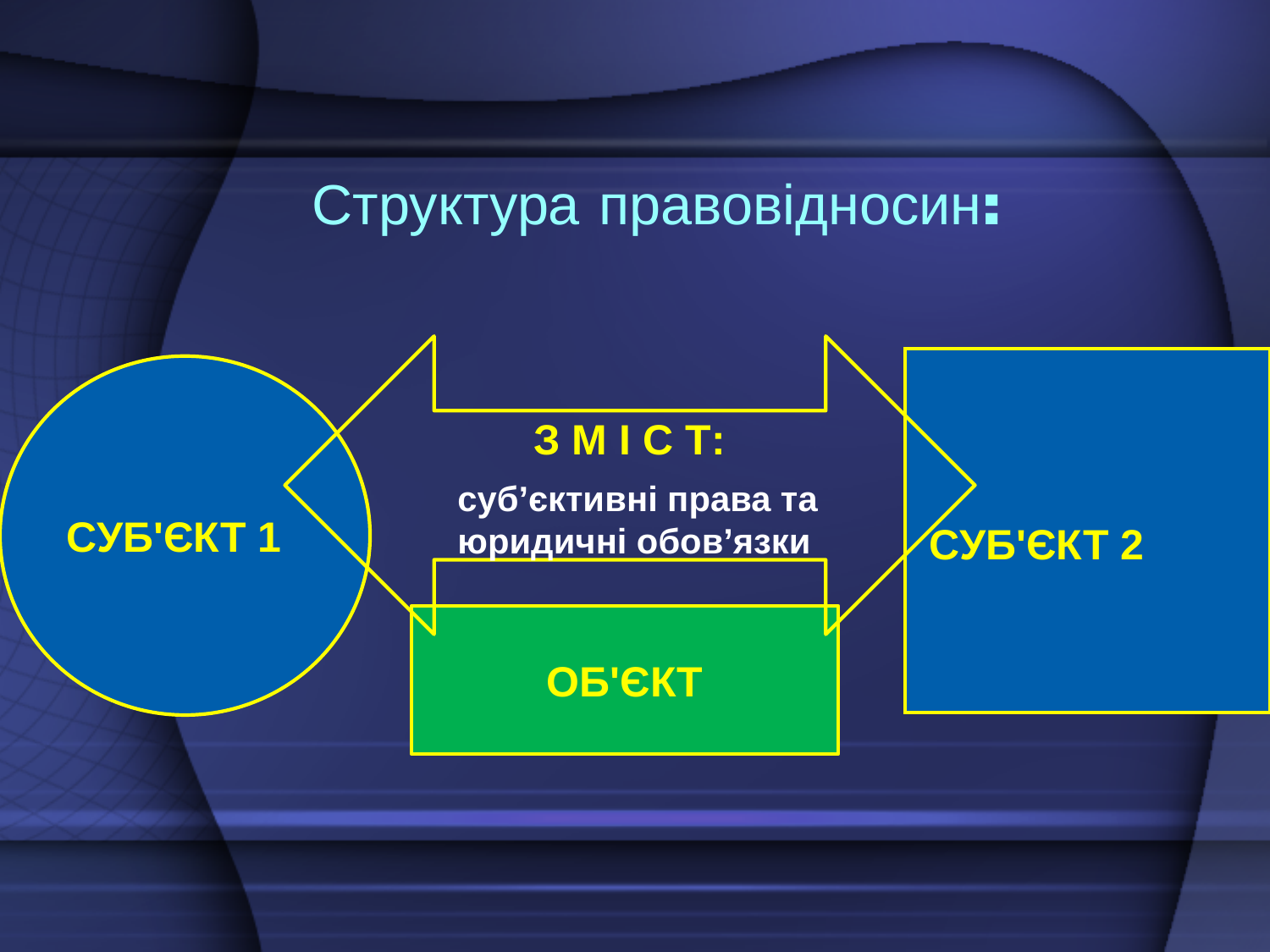

# Структура правовідносин:

 СУБ'ЄКТ 2

СУБ'ЄКТ 1
З М І С Т:
суб’єктивні права та
юридичні обов’язки
ОБ'ЄКТ